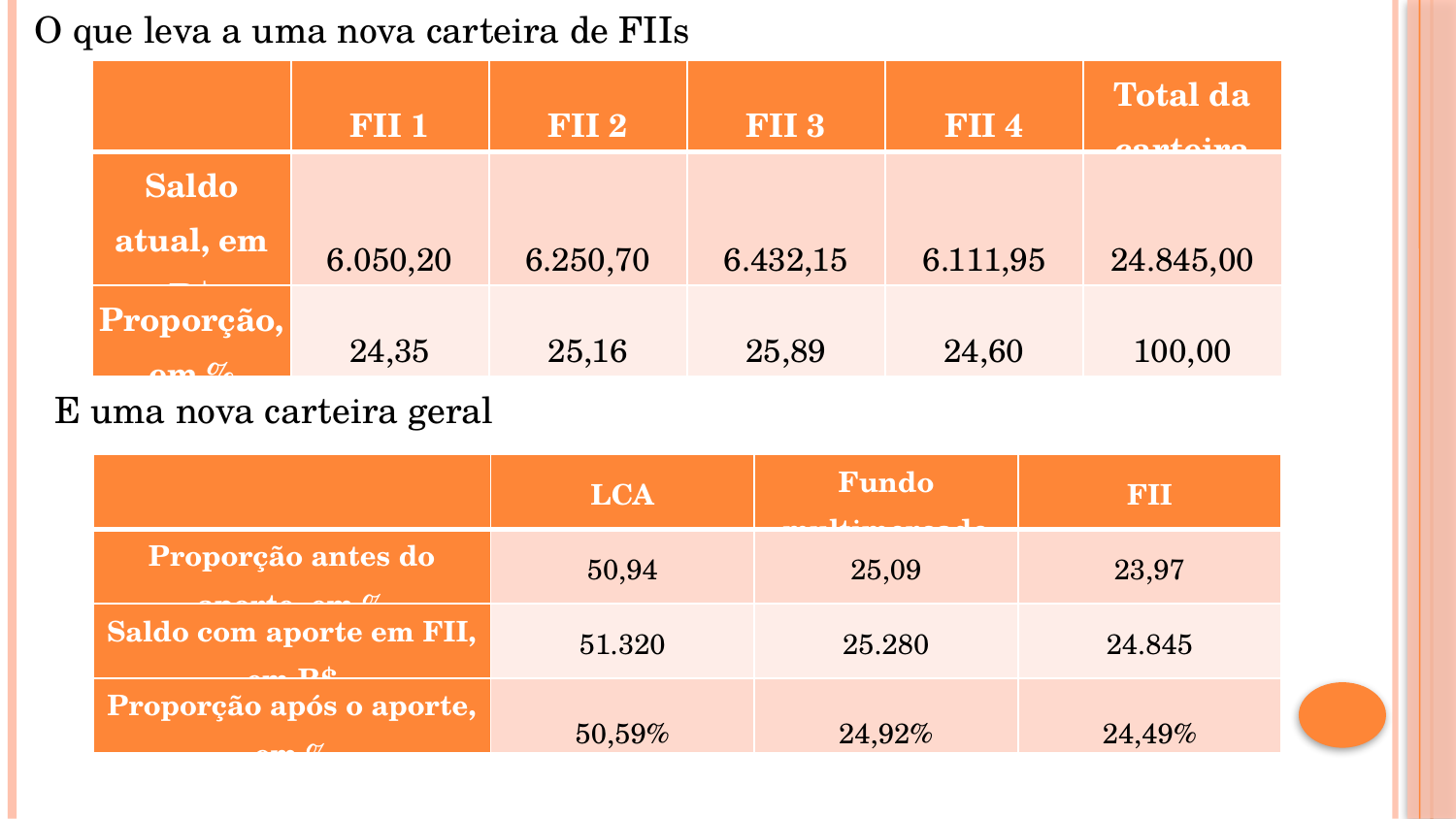

O que leva a uma nova carteira de FIIs
|  | FII 1 | FII 2 | FII 3 | FII 4 | Total da carteira |
| --- | --- | --- | --- | --- | --- |
| Saldo atual, em R$ | 6.050,20 | 6.250,70 | 6.432,15 | 6.111,95 | 24.845,00 |
| Proporção, em % | 24,35 | 25,16 | 25,89 | 24,60 | 100,00 |
E uma nova carteira geral
|  | LCA | Fundo multimercado | FII |
| --- | --- | --- | --- |
| Proporção antes do aporte, em % | 50,94 | 25,09 | 23,97 |
| Saldo com aporte em FII, em R$ | 51.320 | 25.280 | 24.845 |
| Proporção após o aporte, em % | 50,59% | 24,92% | 24,49% |